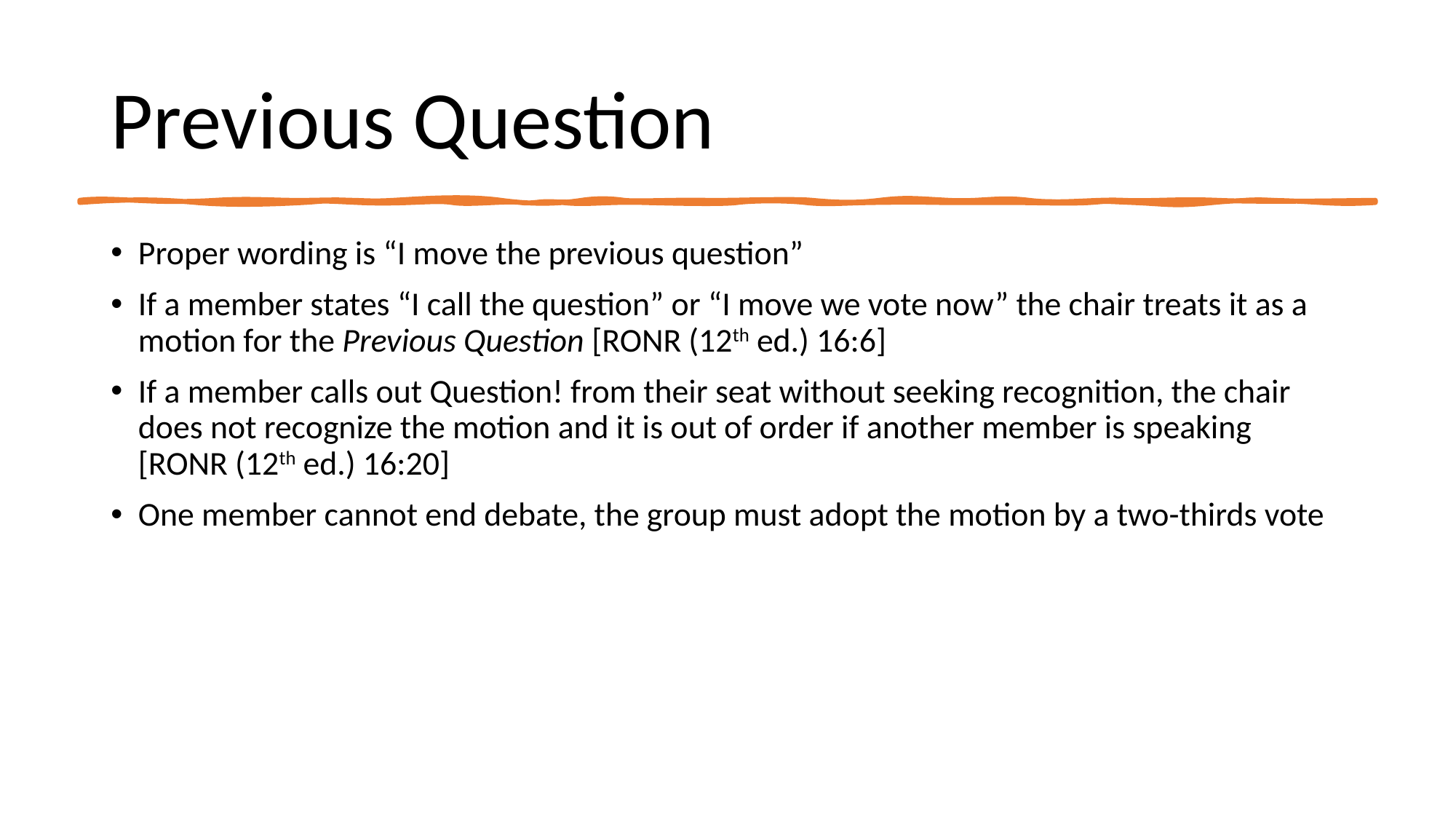

# Previous Question

Proper wording is “I move the previous question”
If a member states “I call the question” or “I move we vote now” the chair treats it as a motion for the Previous Question [RONR (12th ed.) 16:6]
If a member calls out Question! from their seat without seeking recognition, the chair does not recognize the motion and it is out of order if another member is speaking [RONR (12th ed.) 16:20]
One member cannot end debate, the group must adopt the motion by a two-thirds vote

Part of the NAP Parliamentary Education Toolbox